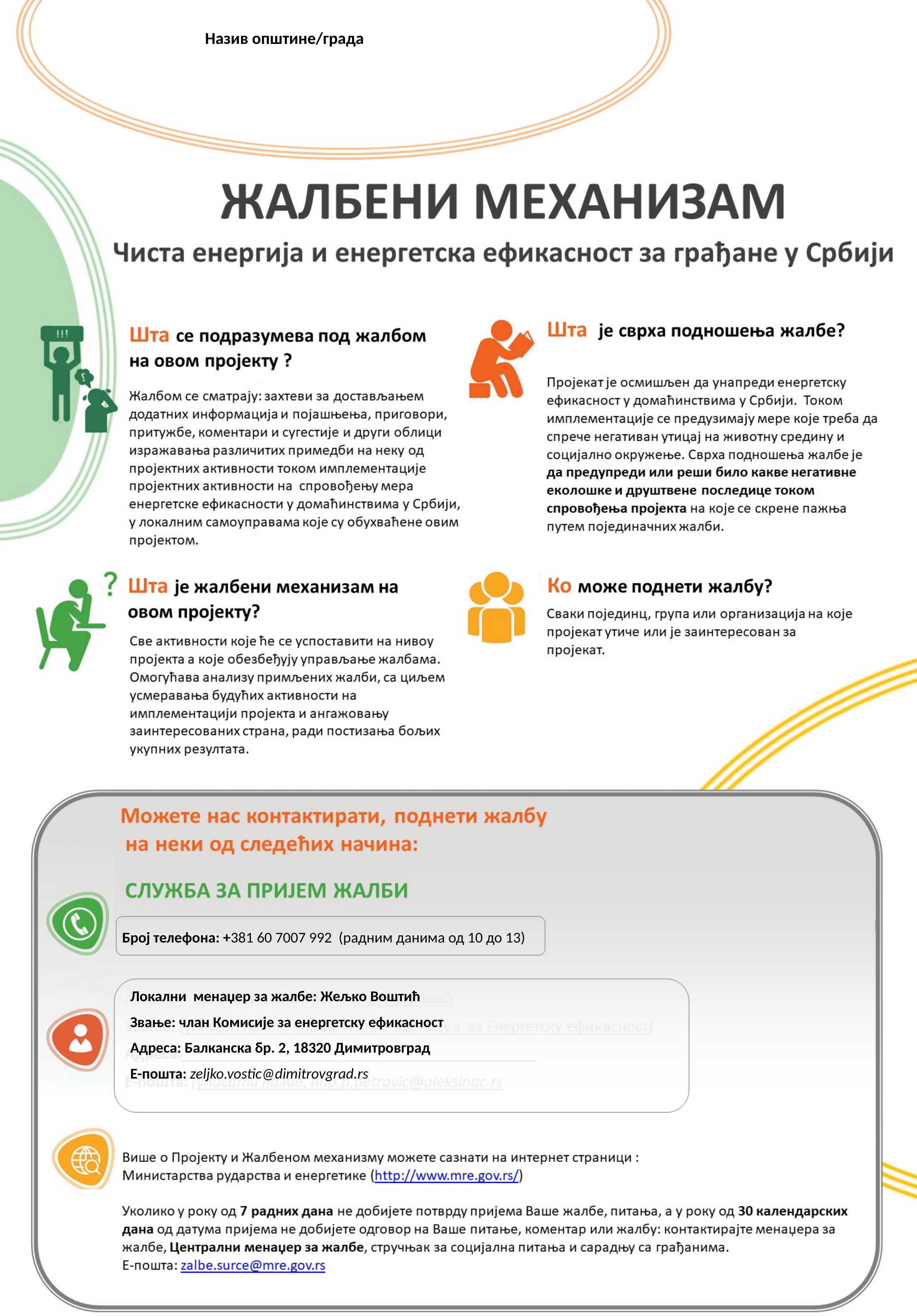

Назив општине/града

Број телефона: +381 60 7007 992  (радним данима од 10 до 13)

Локални  менаџер за жалбе: Жељко Воштић
Звање: члан Комисије за енергетску ефикасност
Адреса: Балканска бр. 2, 18320 Димитровград
Е-пошта: zeljko.vostic@dimitrovgrad.rs